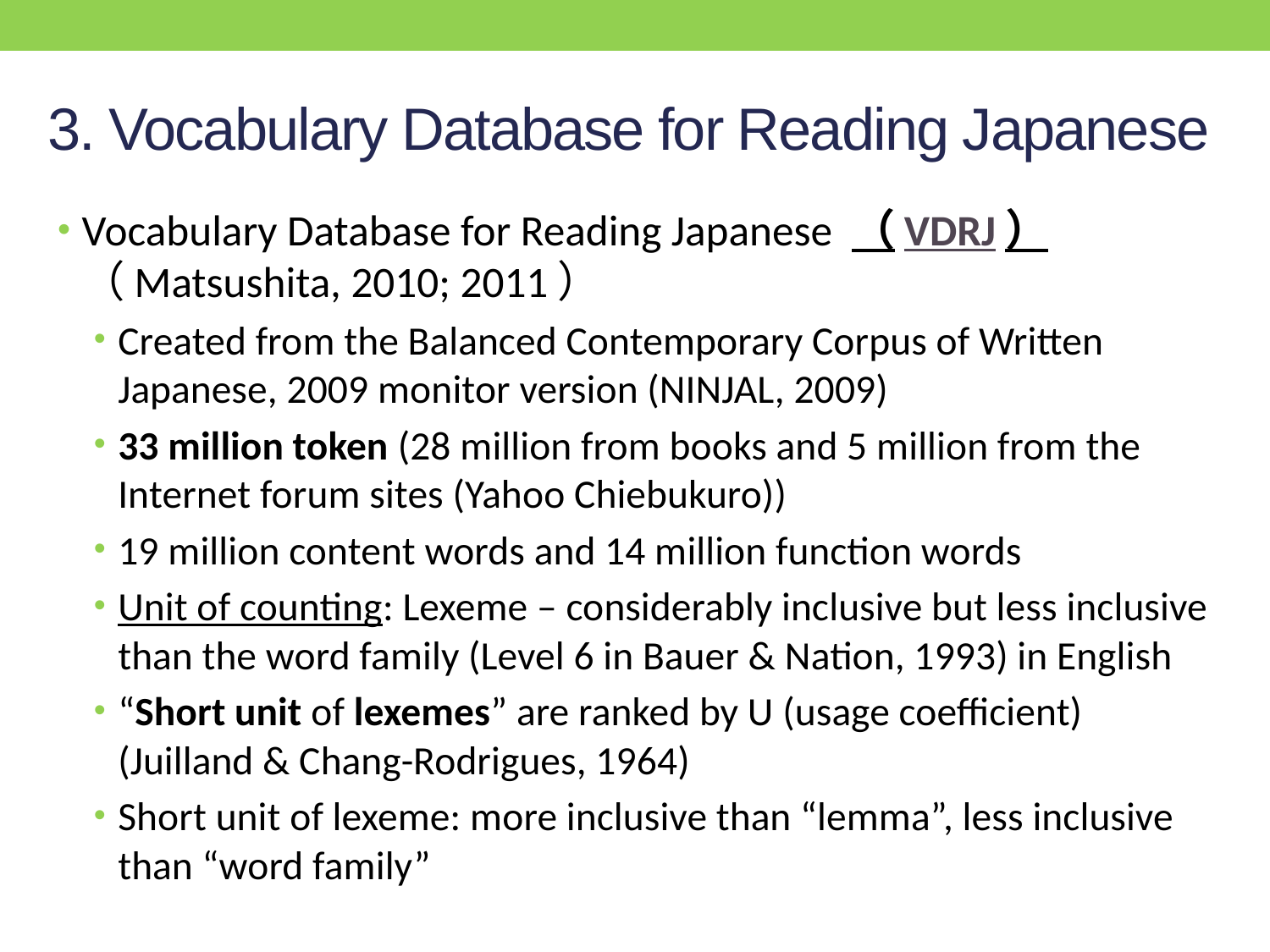

# 3. Vocabulary Database for Reading Japanese
Vocabulary Database for Reading Japanese （VDRJ）（Matsushita, 2010; 2011）
Created from the Balanced Contemporary Corpus of Written Japanese, 2009 monitor version (NINJAL, 2009)
33 million token (28 million from books and 5 million from the Internet forum sites (Yahoo Chiebukuro))
19 million content words and 14 million function words
Unit of counting: Lexeme – considerably inclusive but less inclusive than the word family (Level 6 in Bauer & Nation, 1993) in English
“Short unit of lexemes” are ranked by U (usage coefficient) (Juilland & Chang-Rodrigues, 1964)
Short unit of lexeme: more inclusive than “lemma”, less inclusive than “word family”